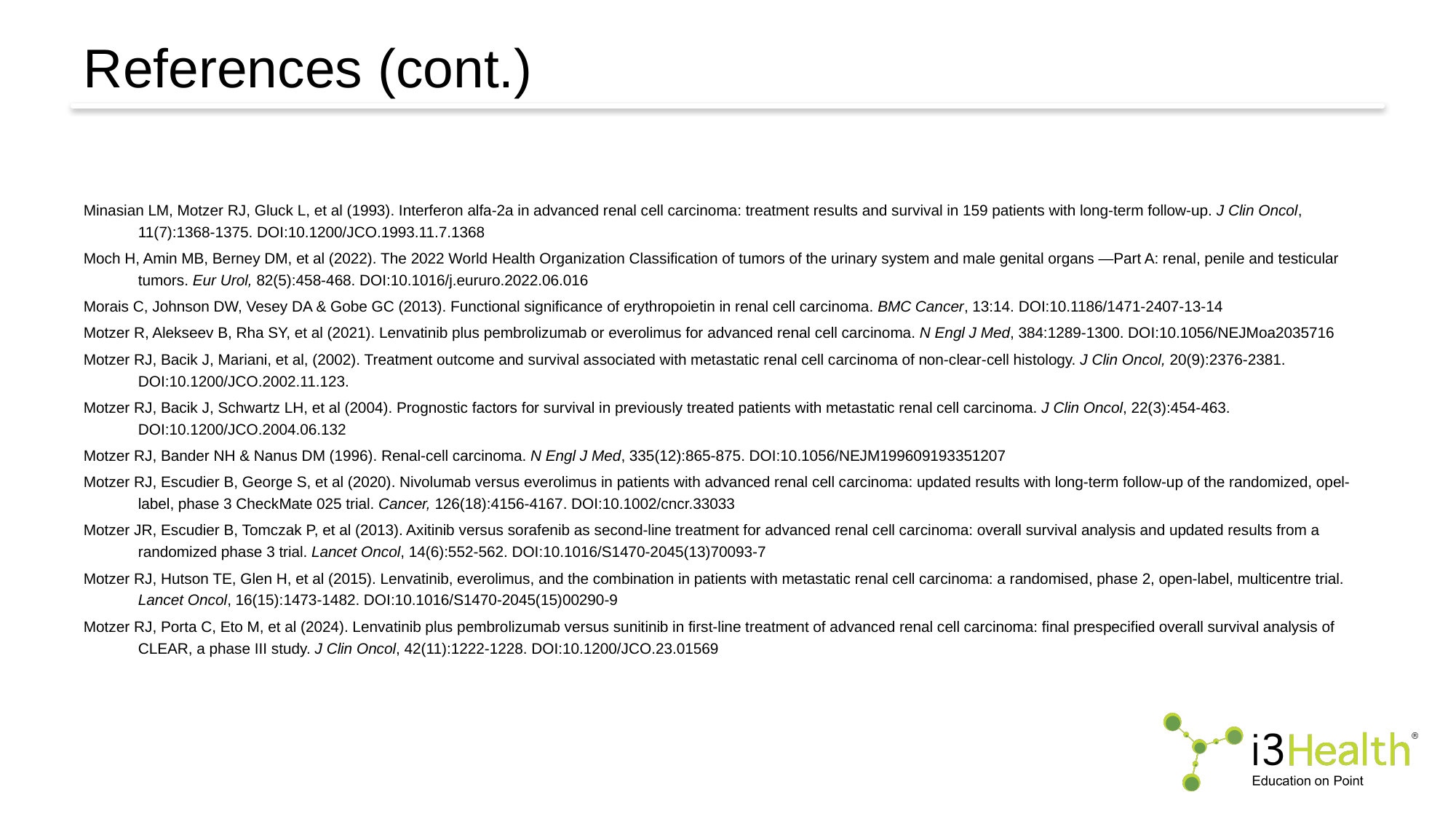

# References (cont.)
Minasian LM, Motzer RJ, Gluck L, et al (1993). Interferon alfa-2a in advanced renal cell carcinoma: treatment results and survival in 159 patients with long-term follow-up. J Clin Oncol, 11(7):1368-1375. DOI:10.1200/JCO.1993.11.7.1368
Moch H, Amin MB, Berney DM, et al (2022). The 2022 World Health Organization Classification of tumors of the urinary system and male genital organs —Part A: renal, penile and testicular tumors. Eur Urol, 82(5):458-468. DOI:10.1016/j.eururo.2022.06.016
Morais C, Johnson DW, Vesey DA & Gobe GC (2013). Functional significance of erythropoietin in renal cell carcinoma. BMC Cancer, 13:14. DOI:10.1186/1471-2407-13-14
Motzer R, Alekseev B, Rha SY, et al (2021). Lenvatinib plus pembrolizumab or everolimus for advanced renal cell carcinoma. N Engl J Med, 384:1289-1300. DOI:10.1056/NEJMoa2035716
Motzer RJ, Bacik J, Mariani, et al, (2002). Treatment outcome and survival associated with metastatic renal cell carcinoma of non-clear-cell histology. J Clin Oncol, 20(9):2376-2381. DOI:10.1200/JCO.2002.11.123.
Motzer RJ, Bacik J, Schwartz LH, et al (2004). Prognostic factors for survival in previously treated patients with metastatic renal cell carcinoma. J Clin Oncol, 22(3):454-463. DOI:10.1200/JCO.2004.06.132
Motzer RJ, Bander NH & Nanus DM (1996). Renal-cell carcinoma. N Engl J Med, 335(12):865-875. DOI:10.1056/NEJM199609193351207
Motzer RJ, Escudier B, George S, et al (2020). Nivolumab versus everolimus in patients with advanced renal cell carcinoma: updated results with long-term follow-up of the randomized, opel-label, phase 3 CheckMate 025 trial. Cancer, 126(18):4156-4167. DOI:10.1002/cncr.33033
Motzer JR, Escudier B, Tomczak P, et al (2013). Axitinib versus sorafenib as second-line treatment for advanced renal cell carcinoma: overall survival analysis and updated results from a randomized phase 3 trial. Lancet Oncol, 14(6):552-562. DOI:10.1016/S1470-2045(13)70093-7
Motzer RJ, Hutson TE, Glen H, et al (2015). Lenvatinib, everolimus, and the combination in patients with metastatic renal cell carcinoma: a randomised, phase 2, open-label, multicentre trial. Lancet Oncol, 16(15):1473-1482. DOI:10.1016/S1470-2045(15)00290-9
Motzer RJ, Porta C, Eto M, et al (2024). Lenvatinib plus pembrolizumab versus sunitinib in first-line treatment of advanced renal cell carcinoma: final prespecified overall survival analysis of CLEAR, a phase III study. J Clin Oncol, 42(11):1222-1228. DOI:10.1200/JCO.23.01569